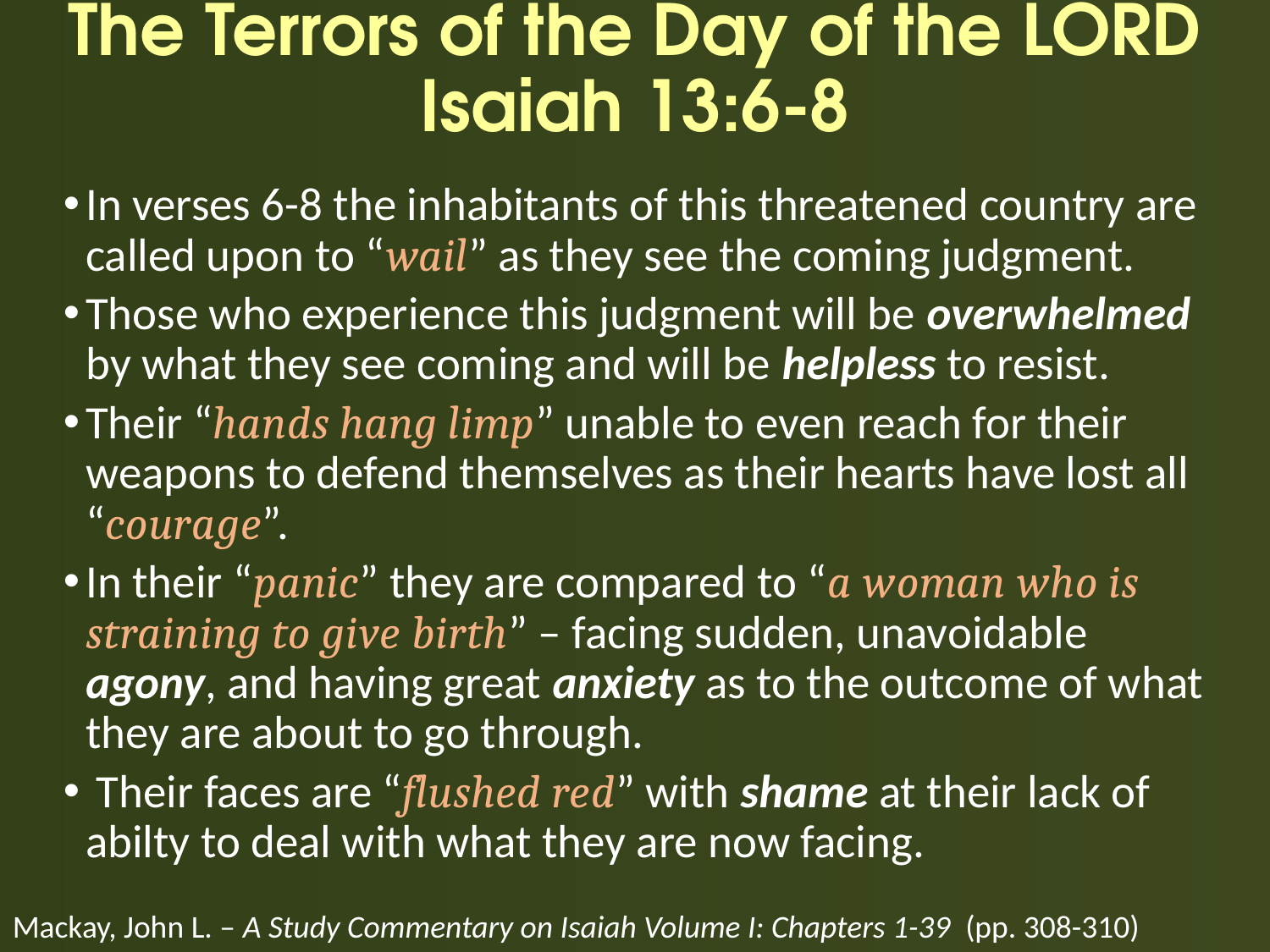

# The Terrors of the Day of the LORD Isaiah 13:6-8
In verses 6-8 the inhabitants of this threatened country are called upon to “wail” as they see the coming judgment.
Those who experience this judgment will be overwhelmed by what they see coming and will be helpless to resist.
Their “hands hang limp” unable to even reach for their weapons to defend themselves as their hearts have lost all “courage”.
In their “panic” they are compared to “a woman who is straining to give birth” – facing sudden, unavoidable agony, and having great anxiety as to the outcome of what they are about to go through.
 Their faces are “flushed red” with shame at their lack of abilty to deal with what they are now facing.

Mackay, John L. – A Study Commentary on Isaiah Volume I: Chapters 1-39  (pp. 308-310)